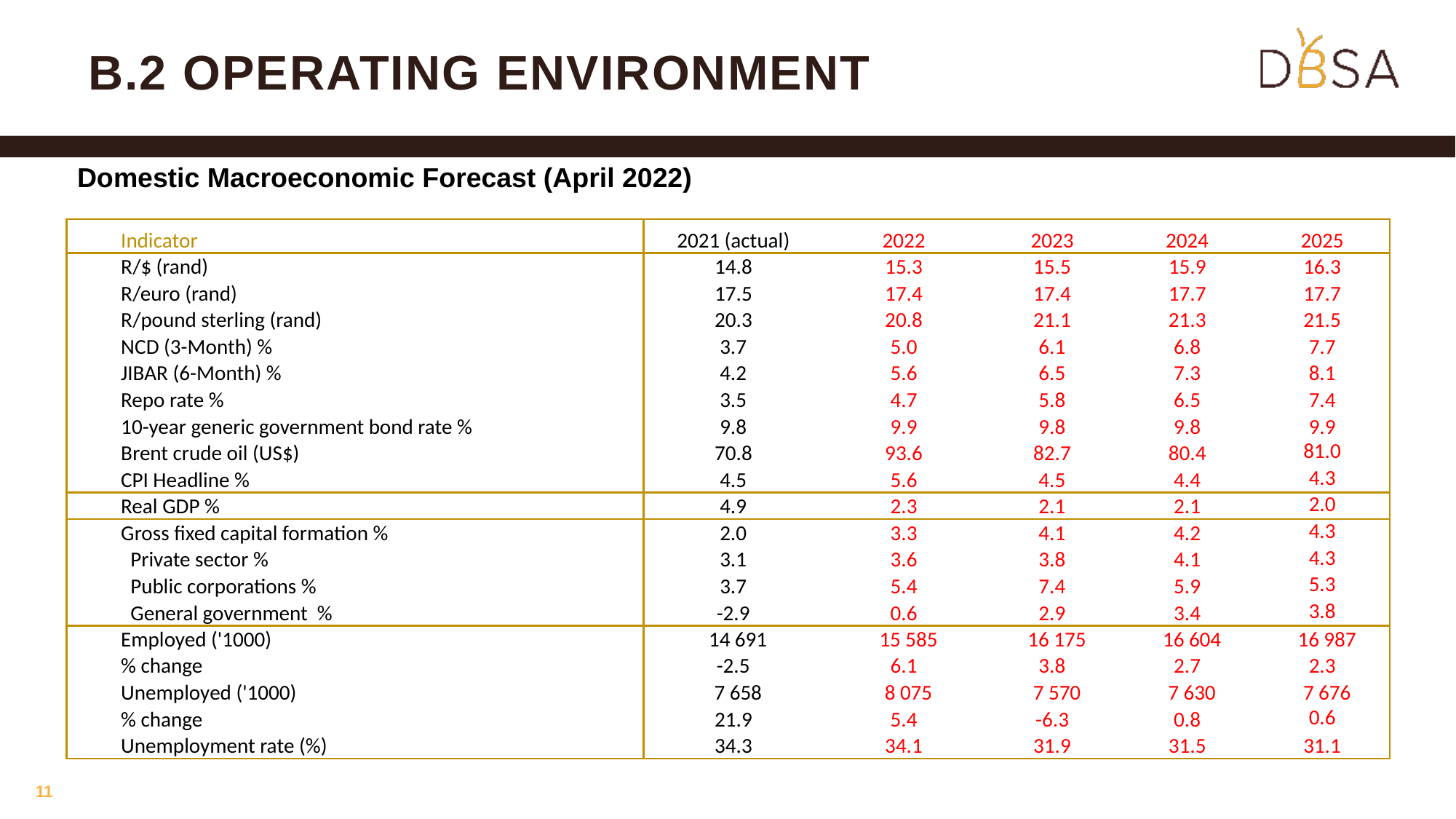

# B.2 operating environment
Domestic Macroeconomic Forecast (April 2022)

| Indicator | 2021 (actual) | 2022 | 2023 | 2024 | 2025 |
| --- | --- | --- | --- | --- | --- |
| R/$ (rand) | 14.8 | 15.3 | 15.5 | 15.9 | 16.3 |
| R/euro (rand) | 17.5 | 17.4 | 17.4 | 17.7 | 17.7 |
| R/pound sterling (rand) | 20.3 | 20.8 | 21.1 | 21.3 | 21.5 |
| NCD (3-Month) % | 3.7 | 5.0 | 6.1 | 6.8 | 7.7 |
| JIBAR (6-Month) % | 4.2 | 5.6 | 6.5 | 7.3 | 8.1 |
| Repo rate % | 3.5 | 4.7 | 5.8 | 6.5 | 7.4 |
| 10-year generic government bond rate % | 9.8 | 9.9 | 9.8 | 9.8 | 9.9 |
| Brent crude oil (US$) | 70.8 | 93.6 | 82.7 | 80.4 | 81.0 |
| CPI Headline % | 4.5 | 5.6 | 4.5 | 4.4 | 4.3 |
| Real GDP % | 4.9 | 2.3 | 2.1 | 2.1 | 2.0 |
| Gross fixed capital formation % | 2.0 | 3.3 | 4.1 | 4.2 | 4.3 |
| Private sector % | 3.1 | 3.6 | 3.8 | 4.1 | 4.3 |
| Public corporations % | 3.7 | 5.4 | 7.4 | 5.9 | 5.3 |
| General government % | -2.9 | 0.6 | 2.9 | 3.4 | 3.8 |
| Employed ('1000) | 14 691 | 15 585 | 16 175 | 16 604 | 16 987 |
| % change | -2.5 | 6.1 | 3.8 | 2.7 | 2.3 |
| Unemployed ('1000) | 7 658 | 8 075 | 7 570 | 7 630 | 7 676 |
| % change | 21.9 | 5.4 | -6.3 | 0.8 | 0.6 |
| Unemployment rate (%) | 34.3 | 34.1 | 31.9 | 31.5 | 31.1 |
|  |  |  |  |  |  |
11